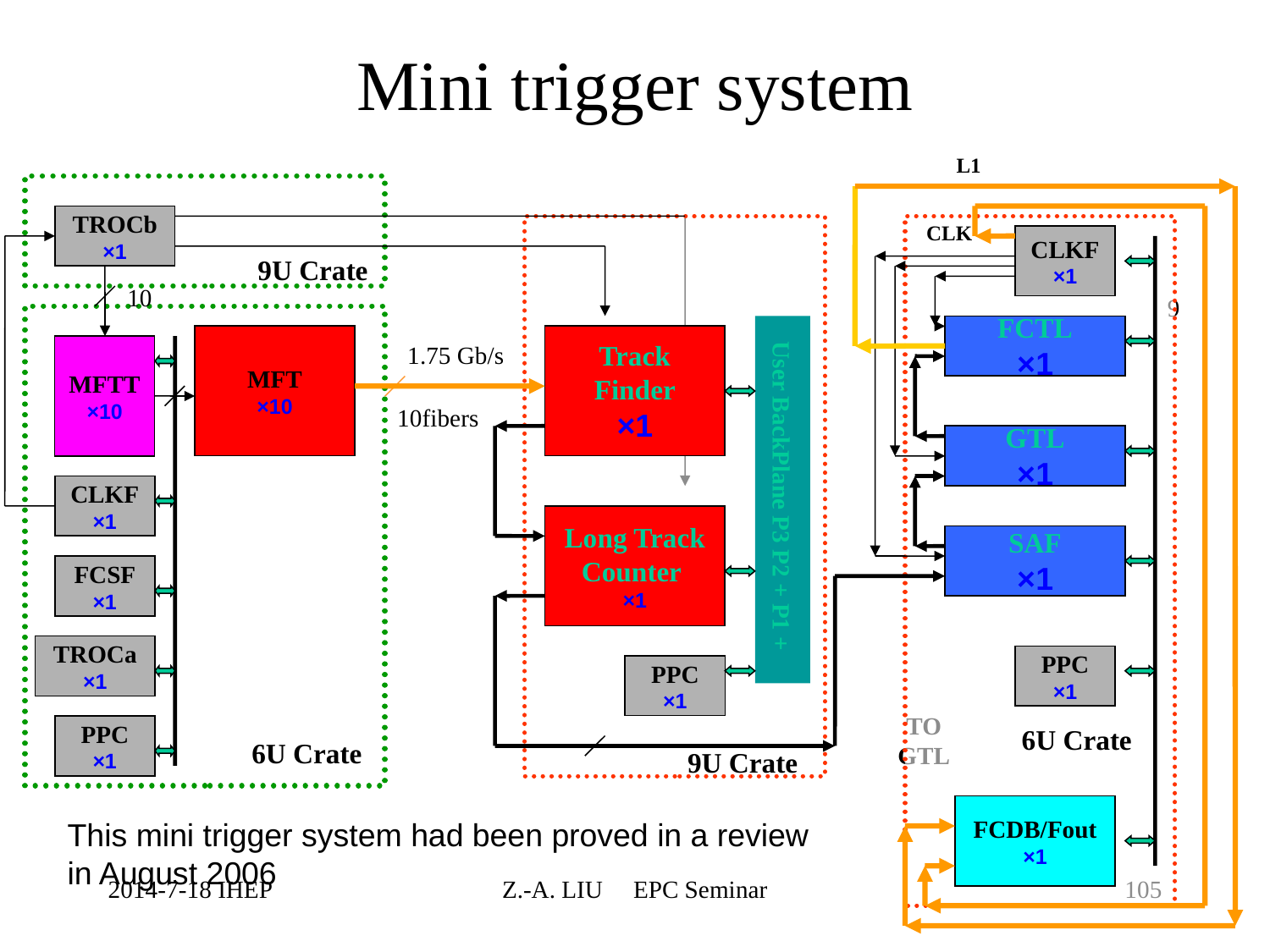

# Mini trigger system
L1

TROCb
×1

CLK

CLKF
×1

9U Crate

10

9

User BackPlane P3 P2 + P1 +
FCTL
×1
MFT
×10
Track
Finder
×1

1.75 Gb/s
16
MFTT
×10

10fibers
GTL
×1

CLKF
×1

Long Track Counter
×1
SAF
×1

FCSF
×1

TROCa
×1
PPC
×1
3
PPC
×1

TO
GTL
PPC
×1
6U Crate
6U Crate

9U Crate

FCDB/Fout
×1
This mini trigger system had been proved in a review in August 2006

2014-7-18 IHEP
Z.-A. LIU     EPC Seminar
105